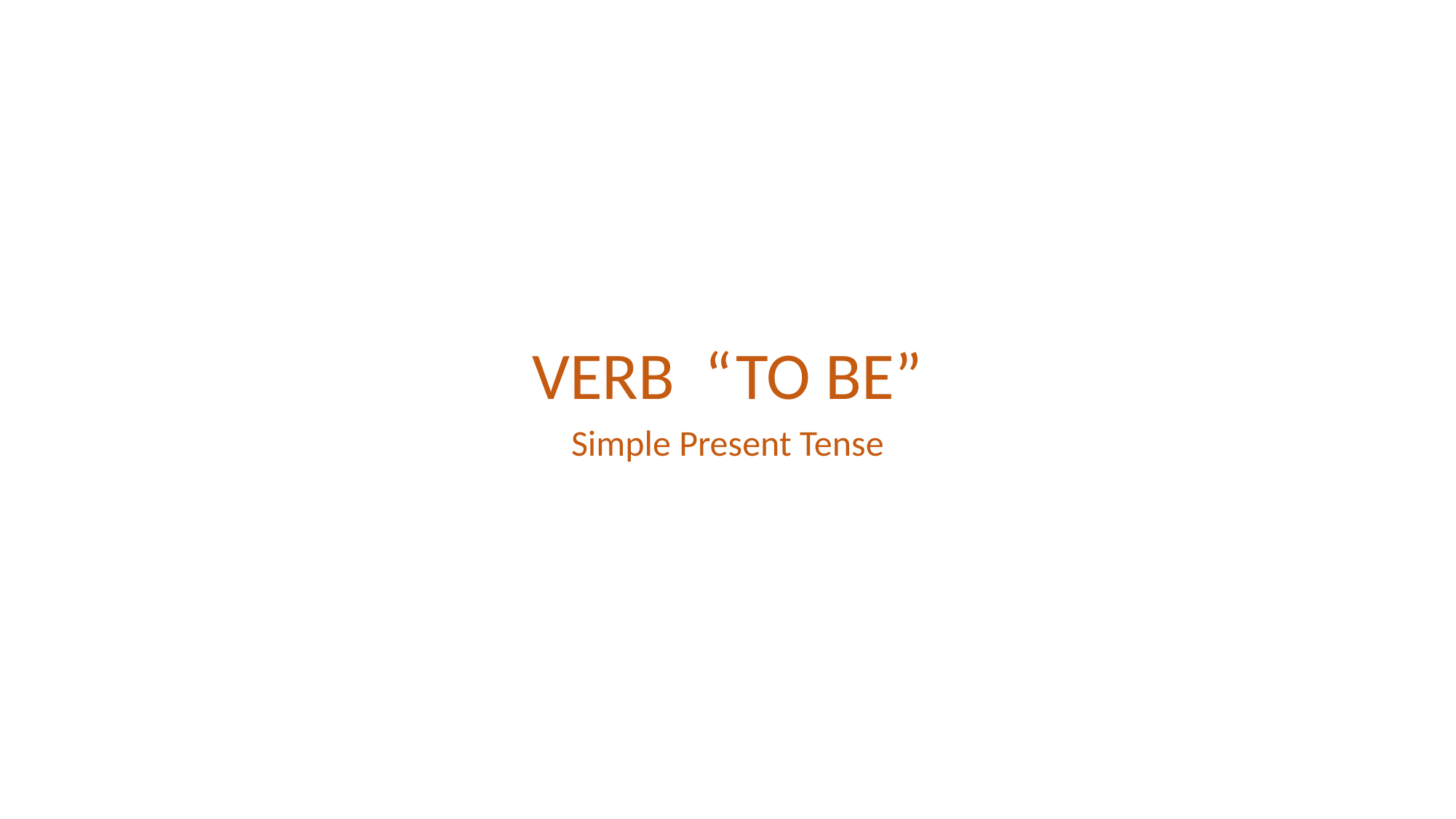

# VERB  “TO BE”
Simple Present Tense